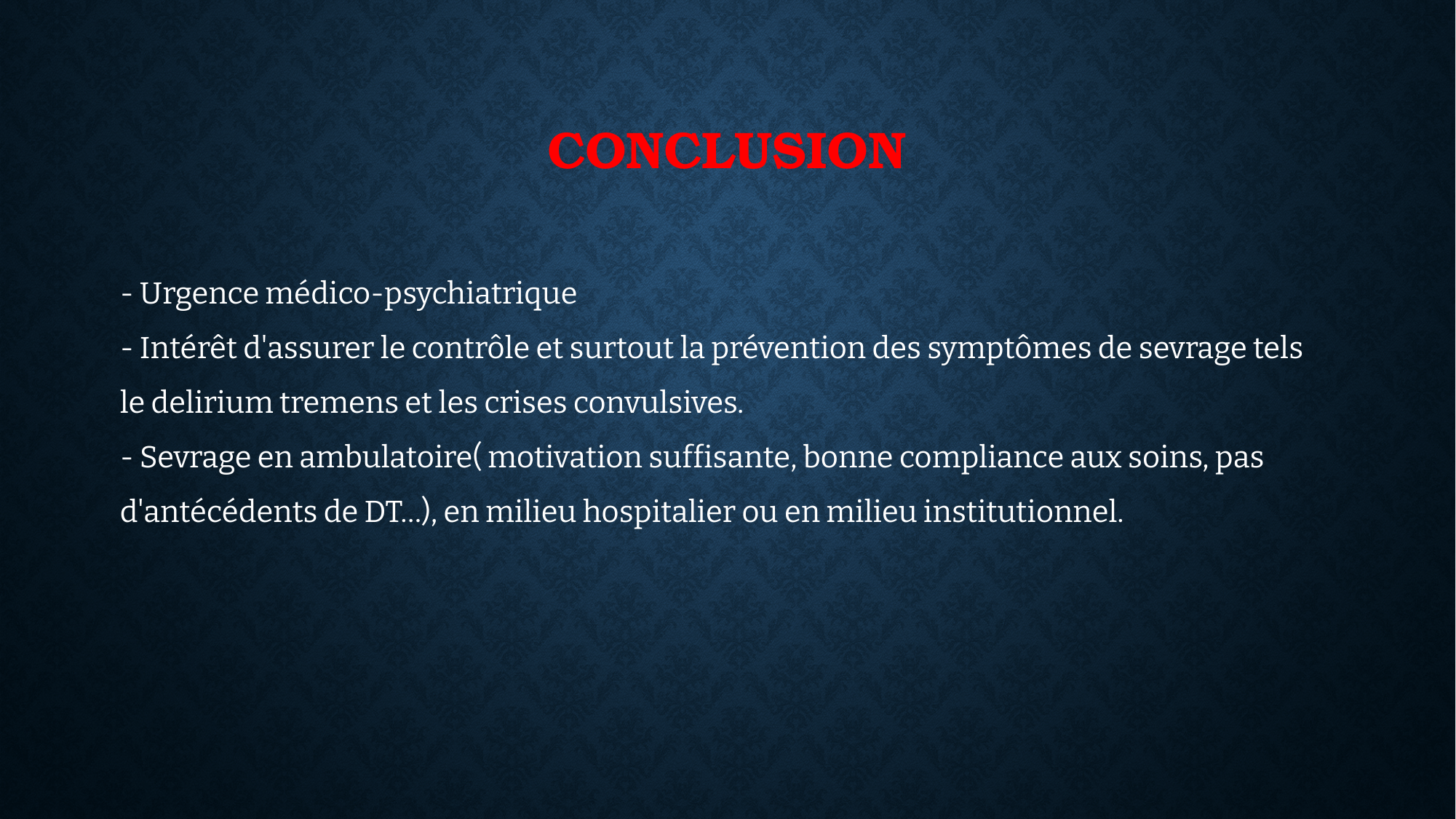

# Conclusion
- Urgence médico-psychiatrique
- Intérêt d'assurer le contrôle et surtout la prévention des symptômes de sevrage tels le delirium tremens et les crises convulsives.
- Sevrage en ambulatoire( motivation suffisante, bonne compliance aux soins, pas d'antécédents de DT…), en milieu hospitalier ou en milieu institutionnel.